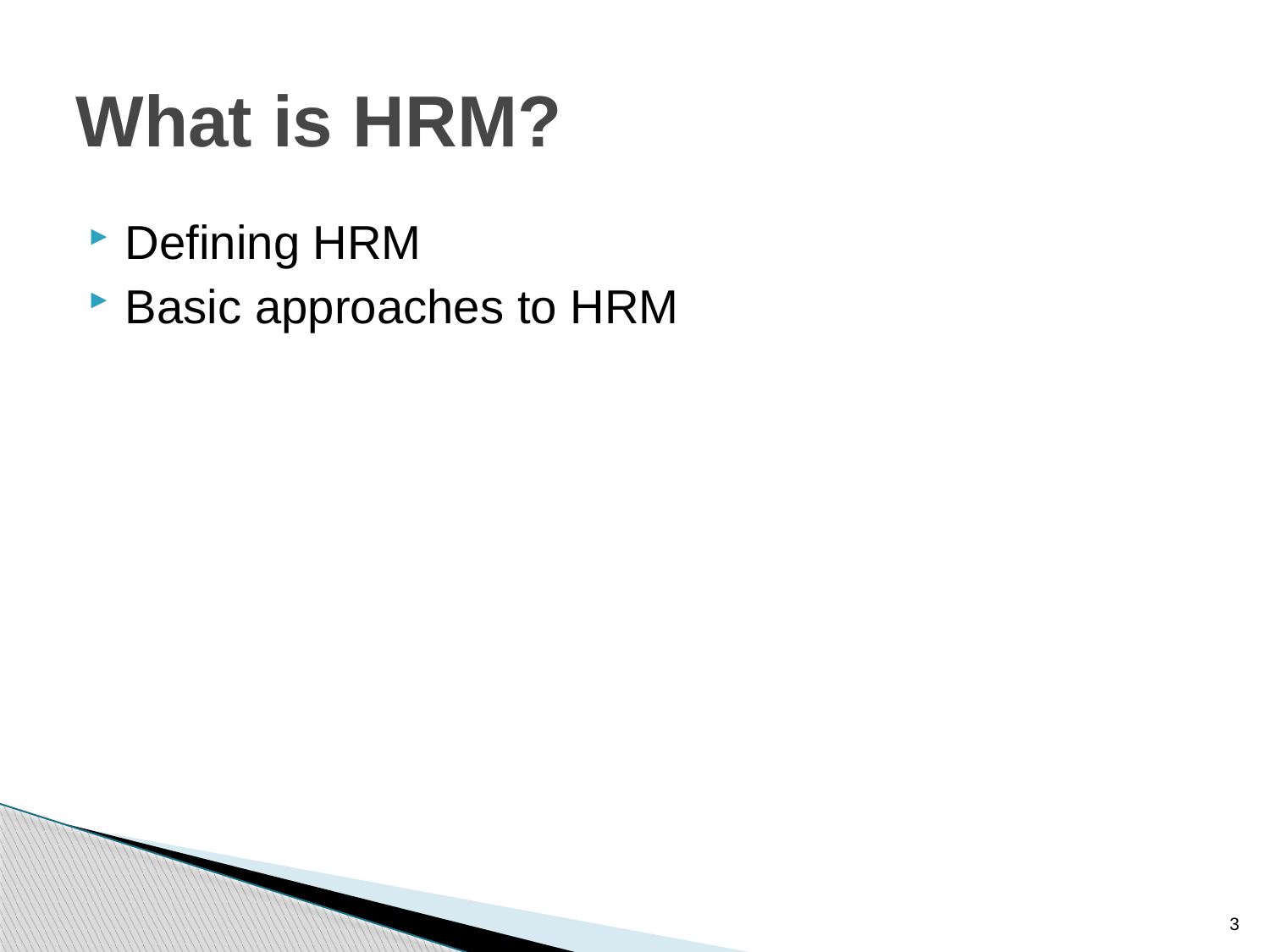

# What is HRM?
Defining HRM
Basic approaches to HRM
3